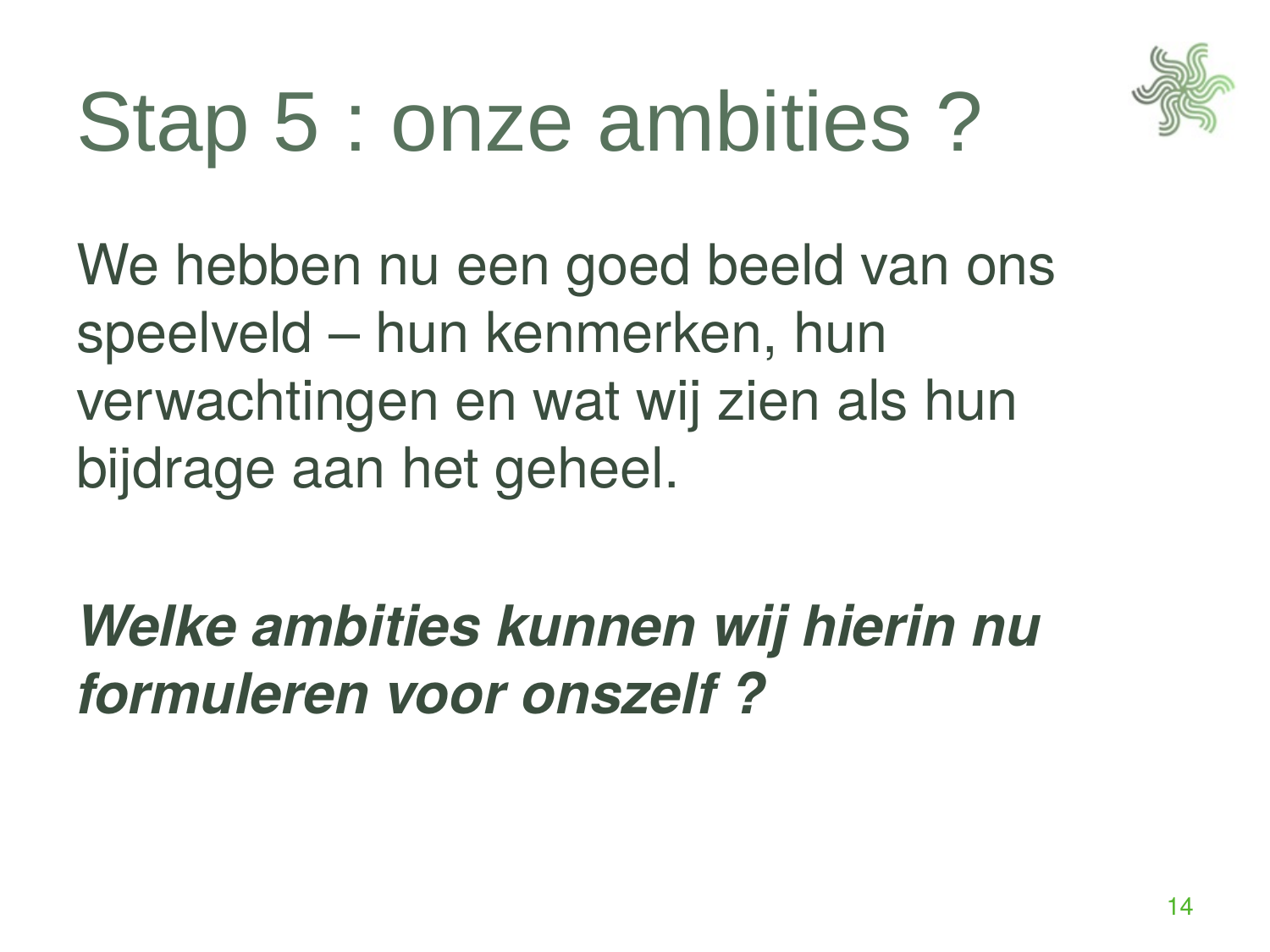

# Stap 5 : onze ambities ?
We hebben nu een goed beeld van ons speelveld – hun kenmerken, hun verwachtingen en wat wij zien als hun bijdrage aan het geheel.

Welke ambities kunnen wij hierin nu formuleren voor onszelf ?
14